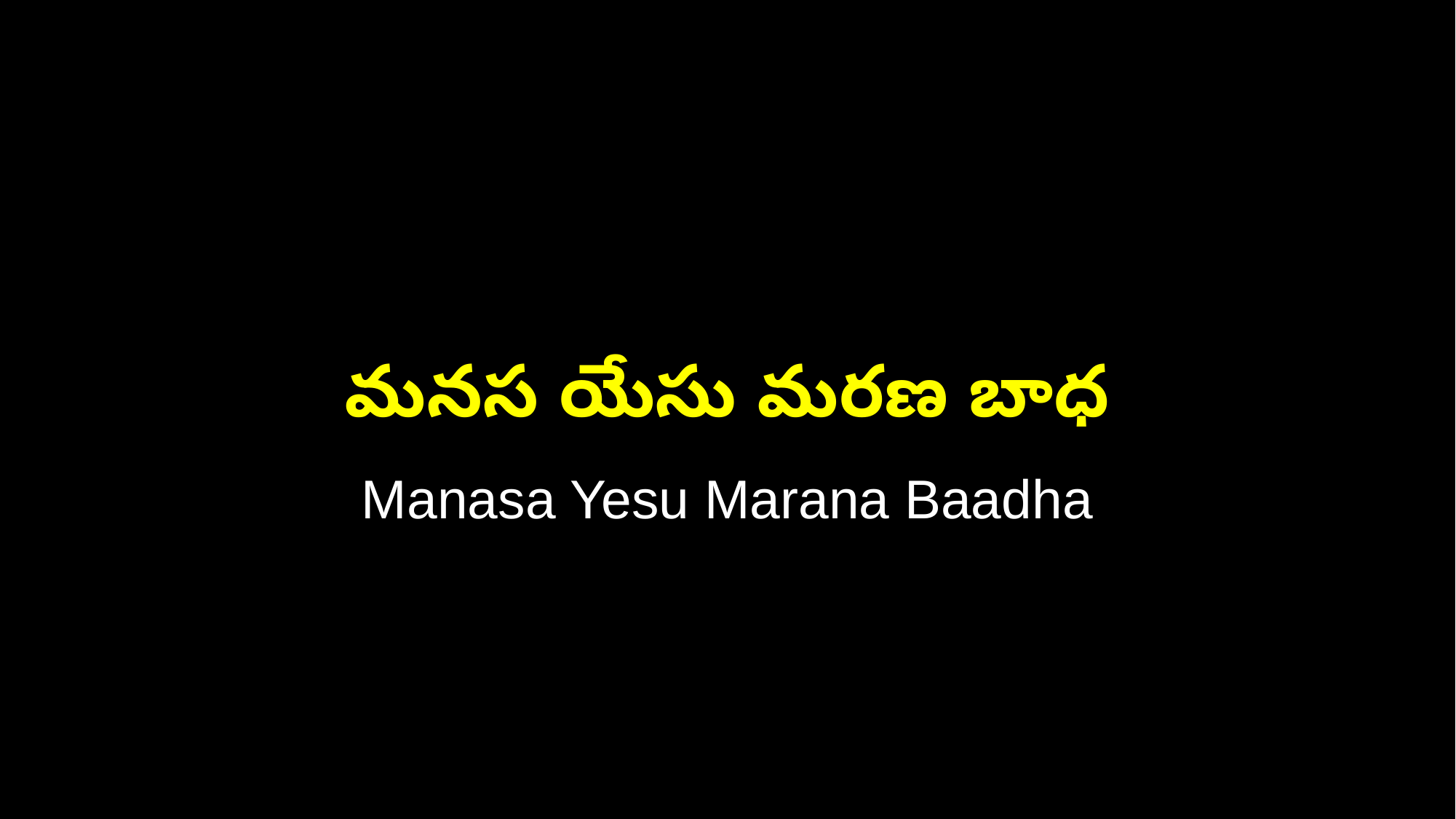

మనస యేసు మరణ బాధ
Manasa Yesu Marana Baadha